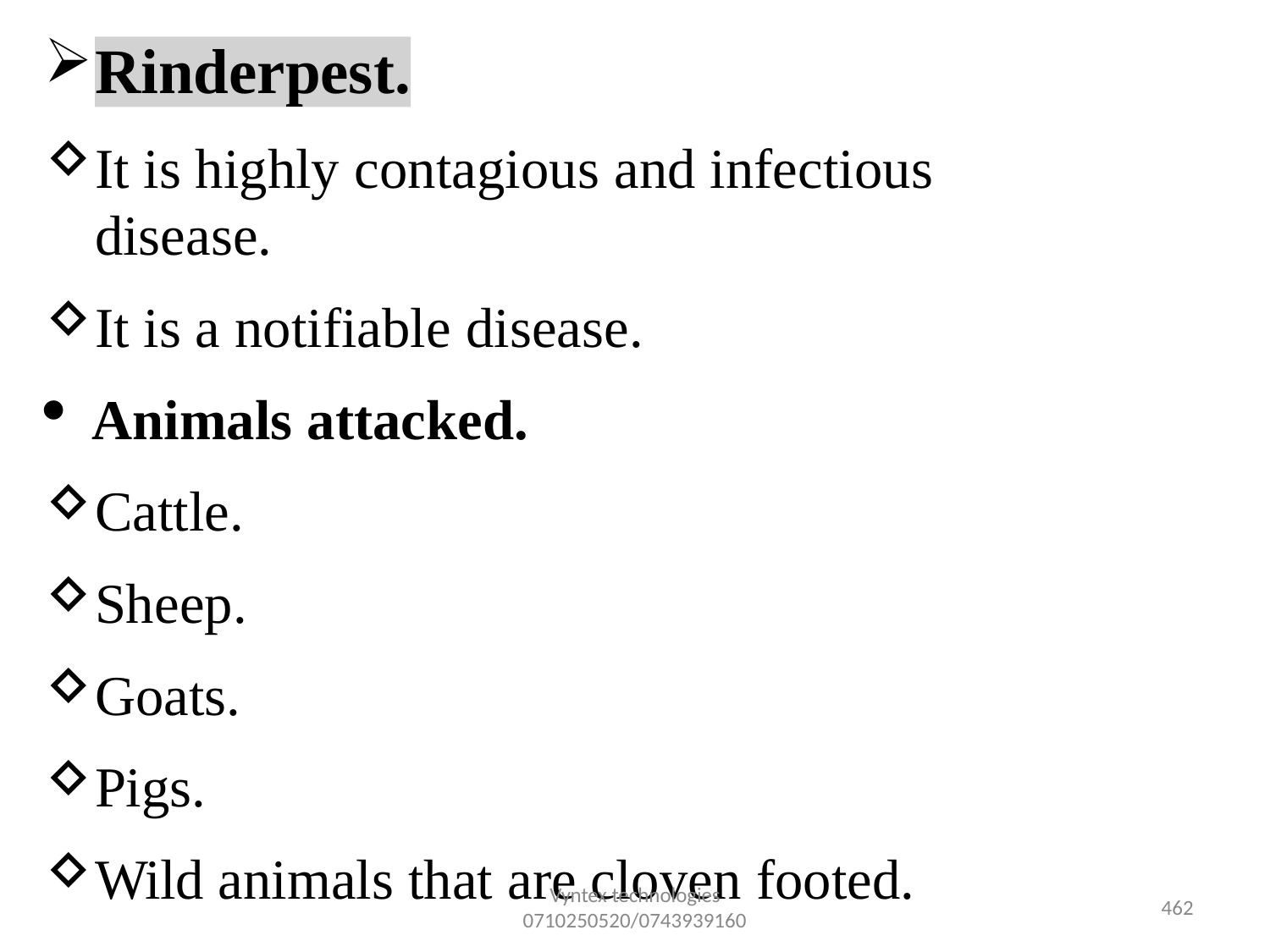

Rinderpest.
It is highly contagious and infectious disease.
It is a notifiable disease.
Animals attacked.
Cattle.
Sheep.
Goats.
Pigs.
Wild animals that are cloven footed.

Vyntex technologies
0710250520/0743939160
462